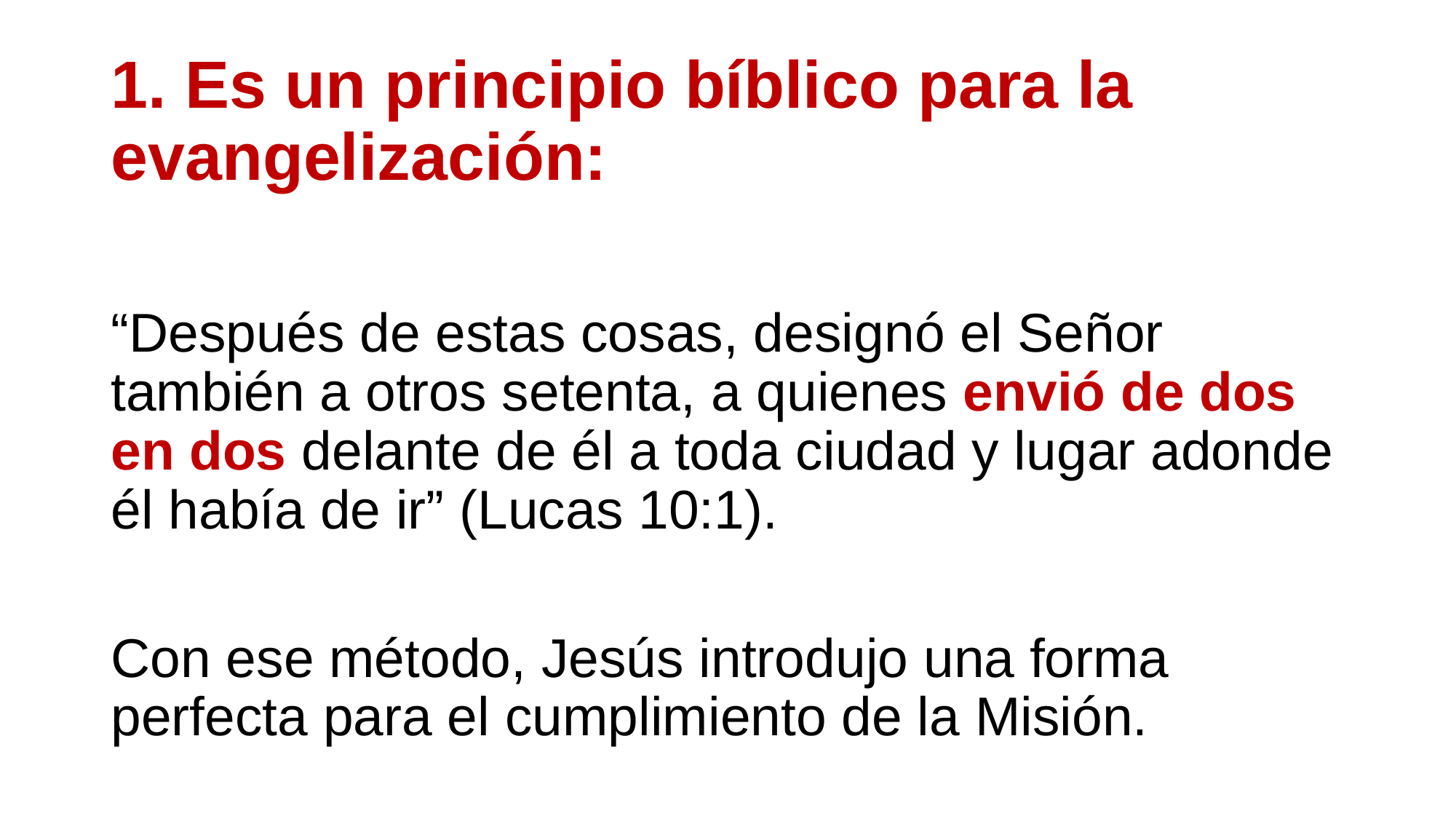

# 1. Es un principio bíblico para la evangelización:
“Después de estas cosas, designó el Señor también a otros setenta, a quienes envió de dos en dos delante de él a toda ciudad y lugar adonde él había de ir” (Lucas 10:1).

Con ese método, Jesús introdujo una forma perfecta para el cumplimiento de la Misión.